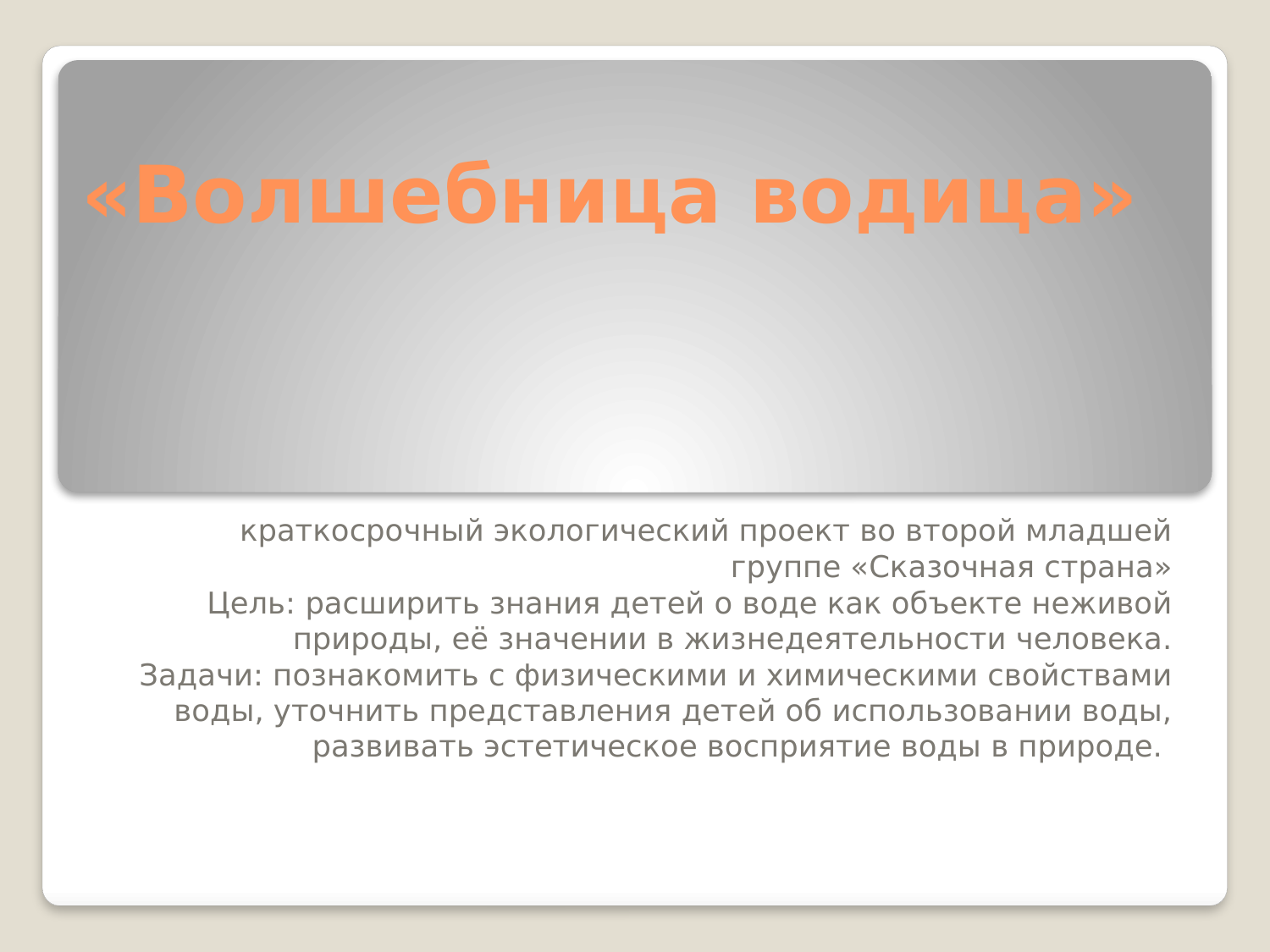

# «Волшебница водица»
краткосрочный экологический проект во второй младшей группе «Сказочная страна»
Цель: расширить знания детей о воде как объекте неживой природы, её значении в жизнедеятельности человека.
Задачи: познакомить с физическими и химическими свойствами воды, уточнить представления детей об использовании воды, развивать эстетическое восприятие воды в природе.